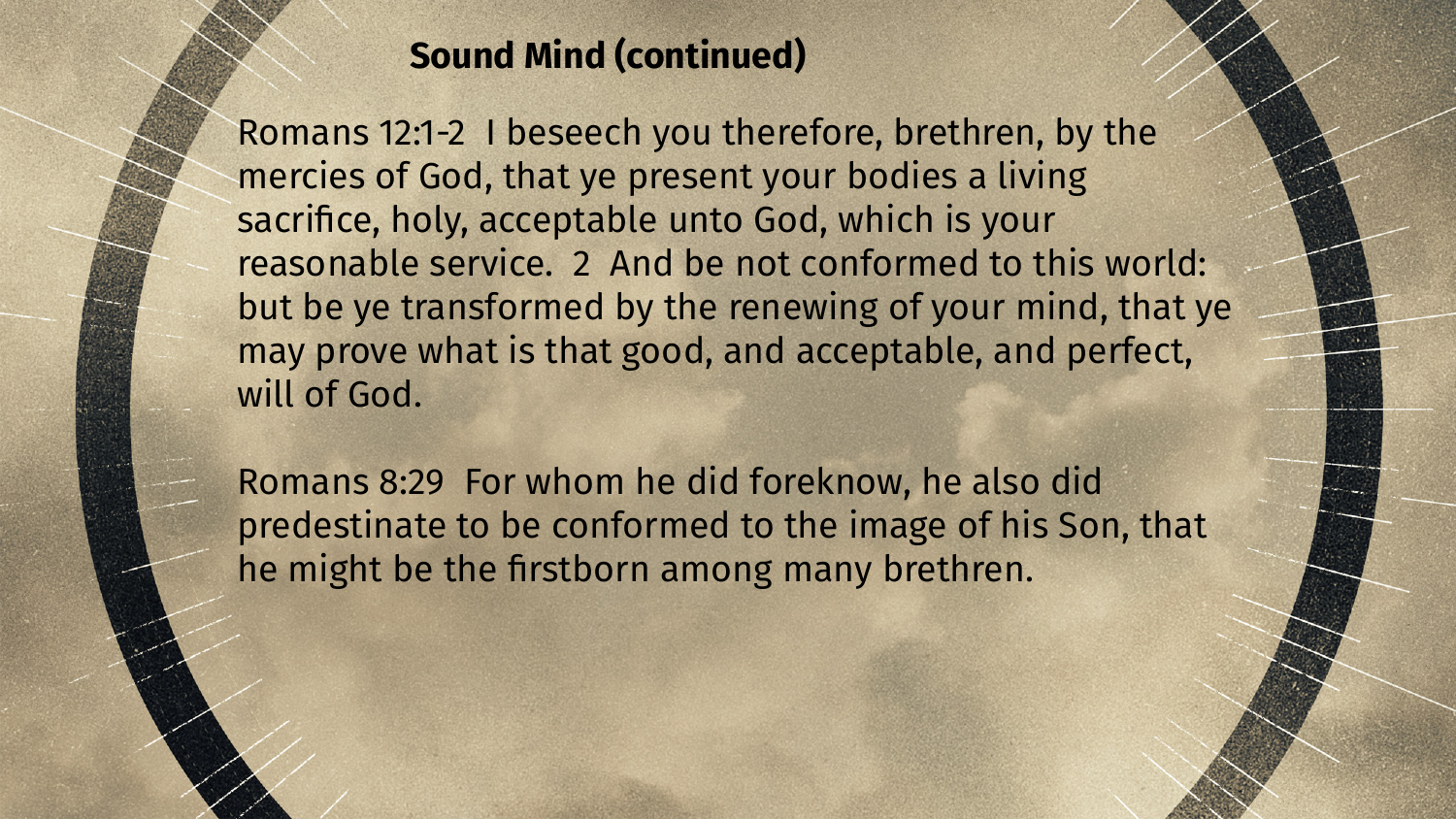

Sound Mind (continued)
Romans 12:1-2  I beseech you therefore, brethren, by the mercies of God, that ye present your bodies a living sacrifice, holy, acceptable unto God, which is your reasonable service.  2  And be not conformed to this world: but be ye transformed by the renewing of your mind, that ye may prove what is that good, and acceptable, and perfect, will of God.

Romans 8:29  For whom he did foreknow, he also did predestinate to be conformed to the image of his Son, that he might be the firstborn among many brethren.